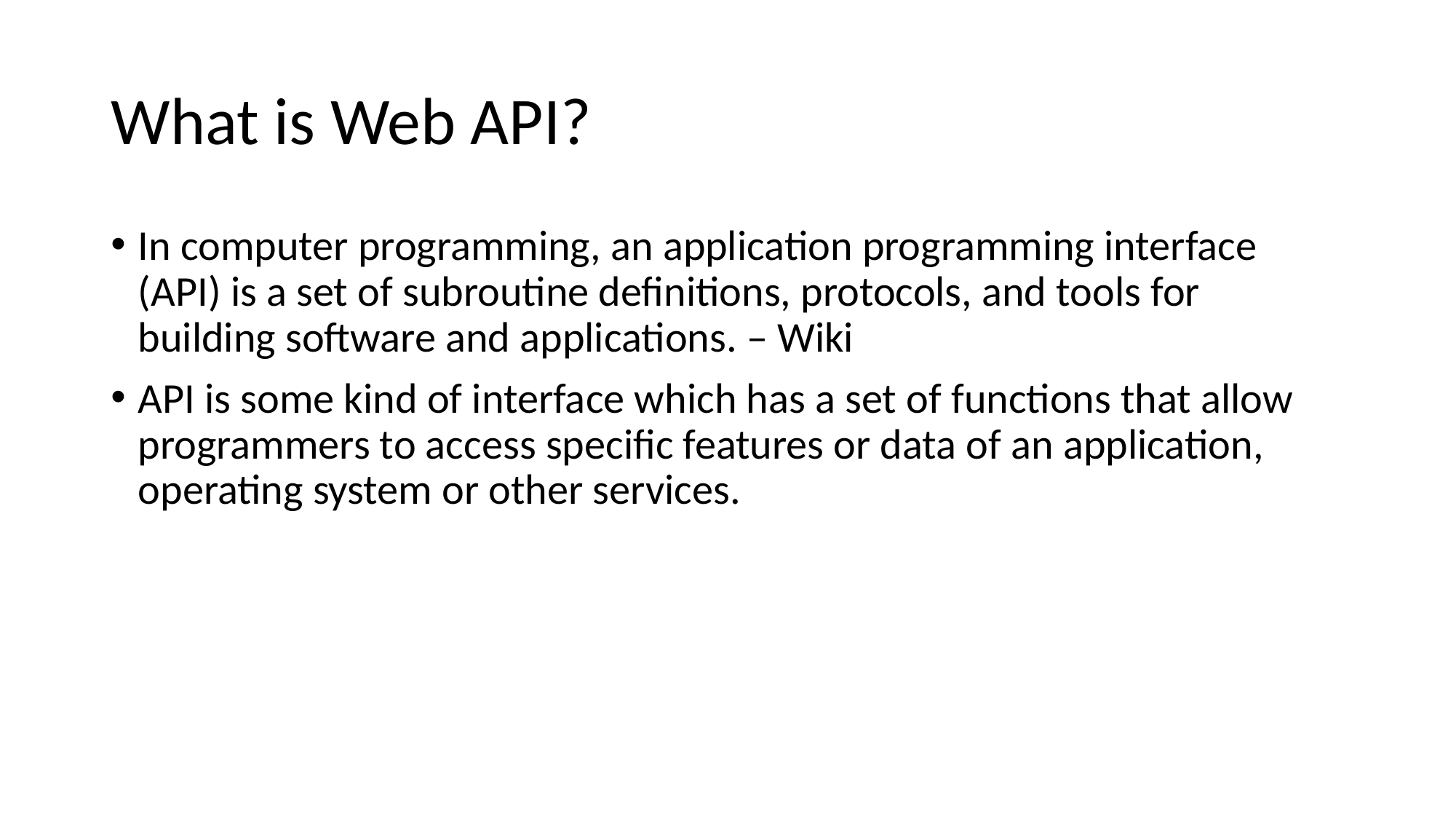

# What is Web API?
In computer programming, an application programming interface (API) is a set of subroutine definitions, protocols, and tools for building software and applications. – Wiki
API is some kind of interface which has a set of functions that allow programmers to access specific features or data of an application, operating system or other services.